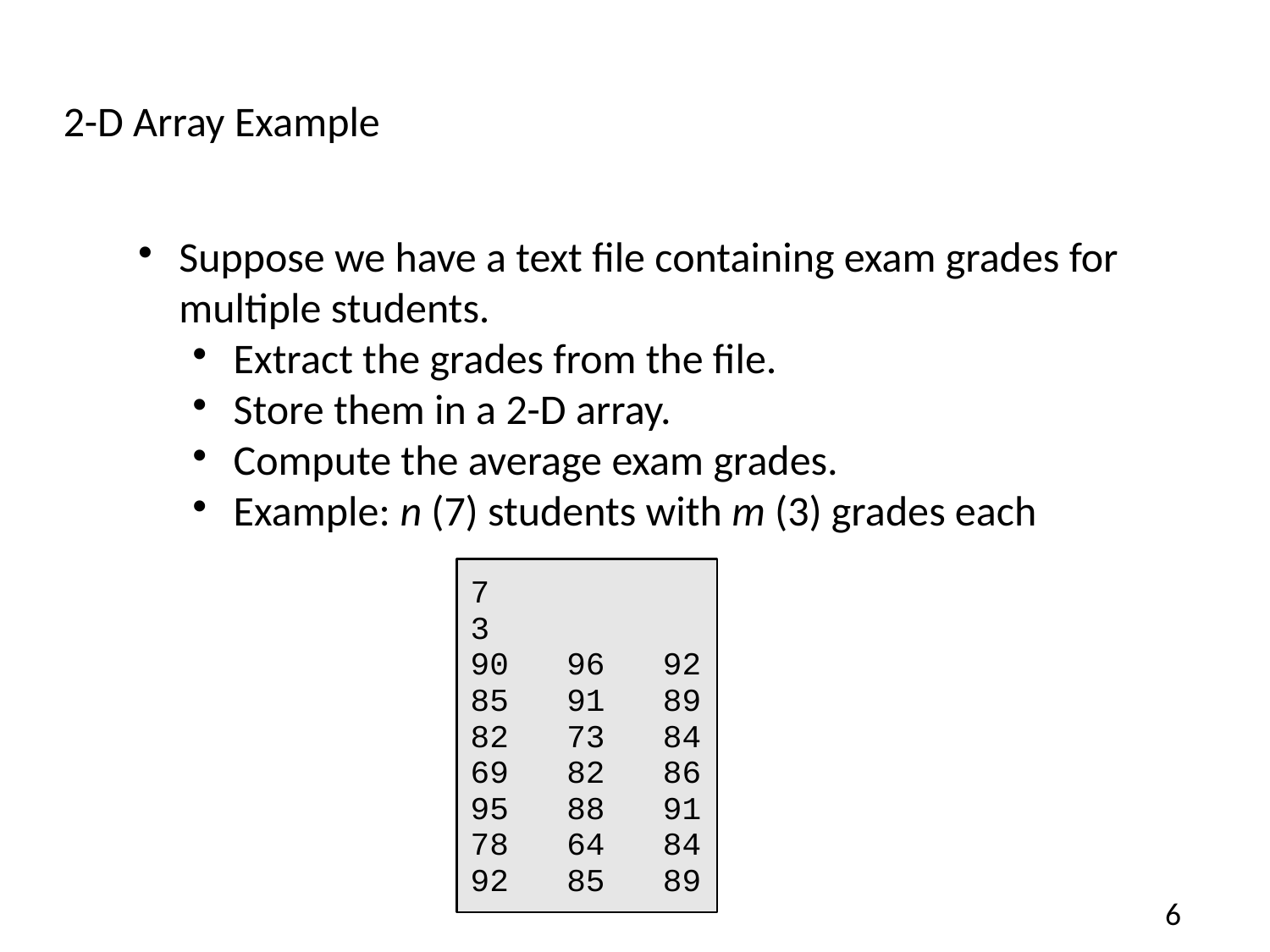

# 2-D Array Example
Suppose we have a text file containing exam grades for multiple students.
Extract the grades from the file.
Store them in a 2-D array.
Compute the average exam grades.
Example: n (7) students with m (3) grades each
7
3
90   96   92
85   91   89
82   73   84
69   82   86
95   88   91
78   64   84
92   85   89
6